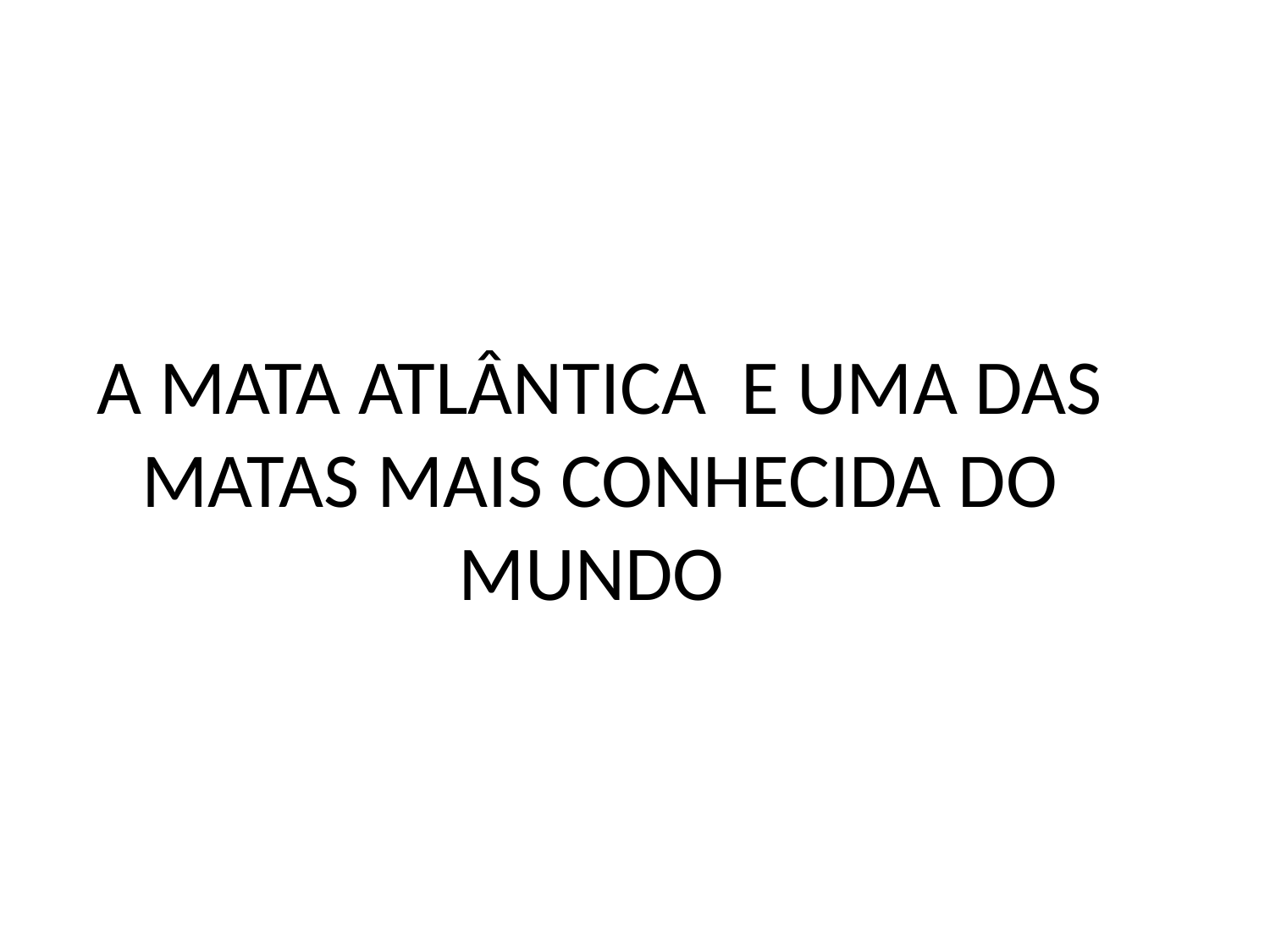

# A MATA ATLÂNTICA  E UMA DAS MATAS MAIS CONHECIDA DO MUNDO